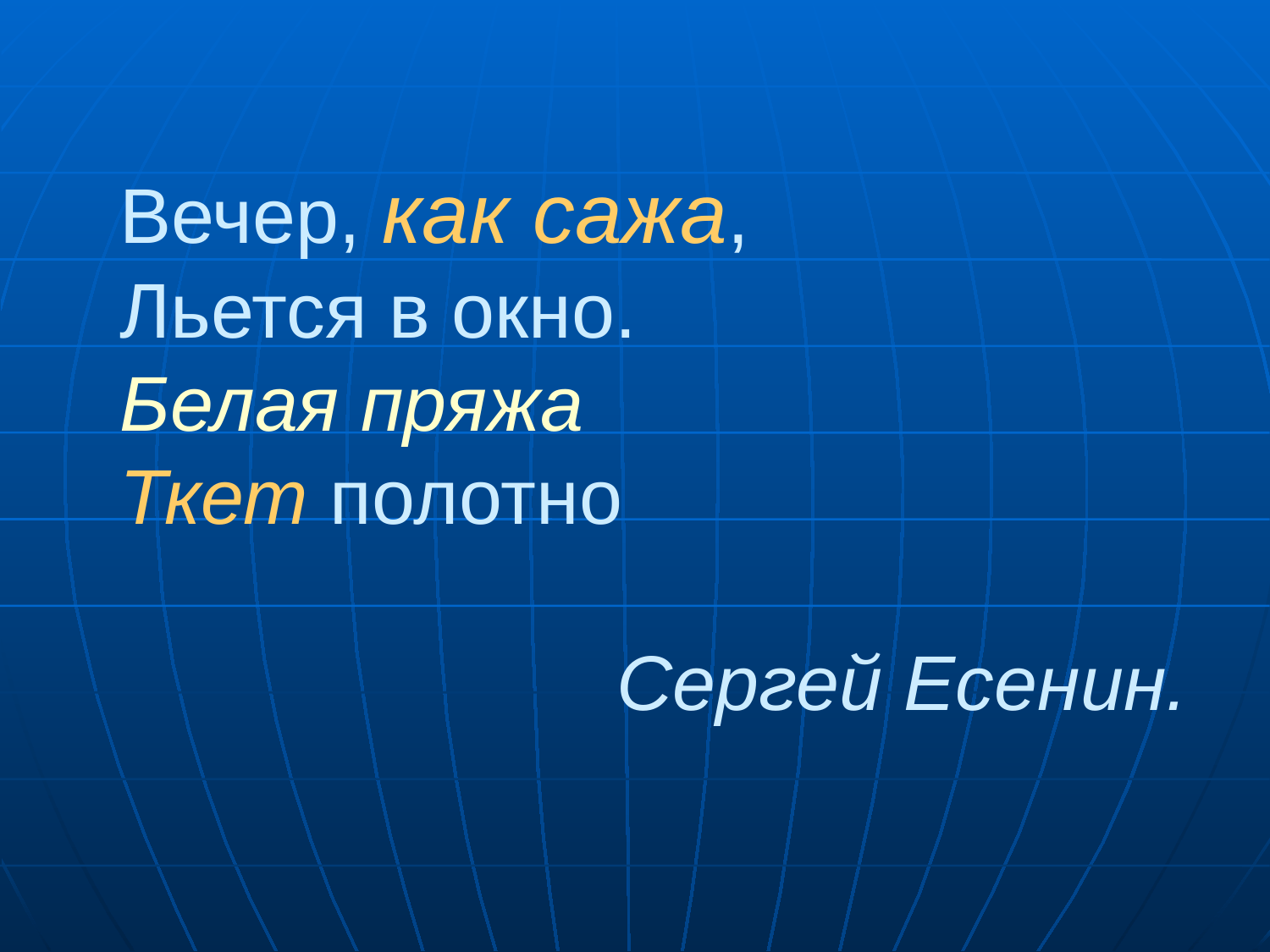

# Вечер, как сажа, Льется в окно. Белая пряжа Ткет полотно Сергей Есенин.